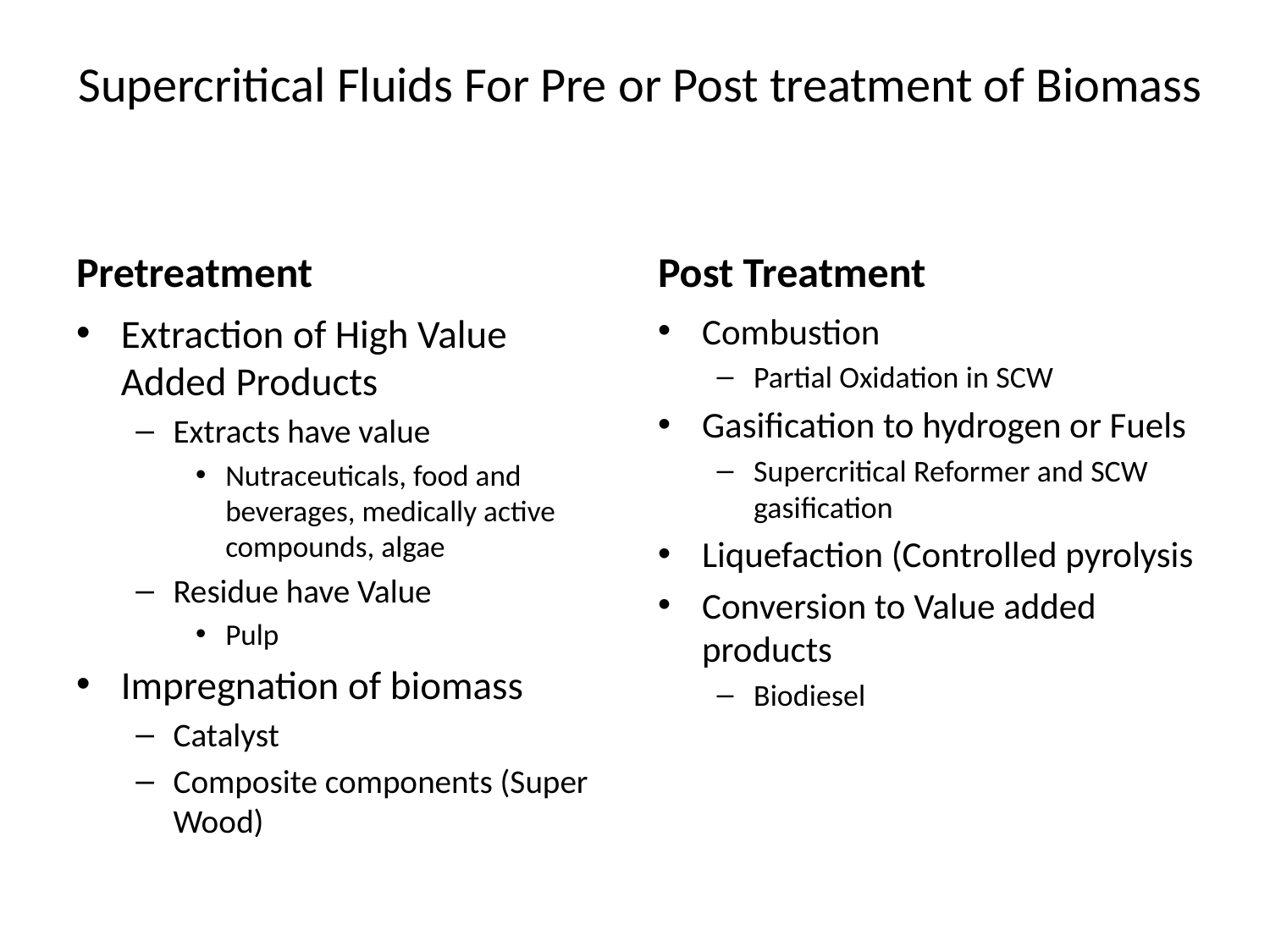

# Supercritical Fluids For Pre or Post treatment of Biomass
Pretreatment
Post Treatment
Extraction of High Value Added Products
Extracts have value
Nutraceuticals, food and beverages, medically active compounds, algae
Residue have Value
Pulp
Impregnation of biomass
Catalyst
Composite components (Super Wood)
Combustion
Partial Oxidation in SCW
Gasification to hydrogen or Fuels
Supercritical Reformer and SCW gasification
Liquefaction (Controlled pyrolysis
Conversion to Value added products
Biodiesel